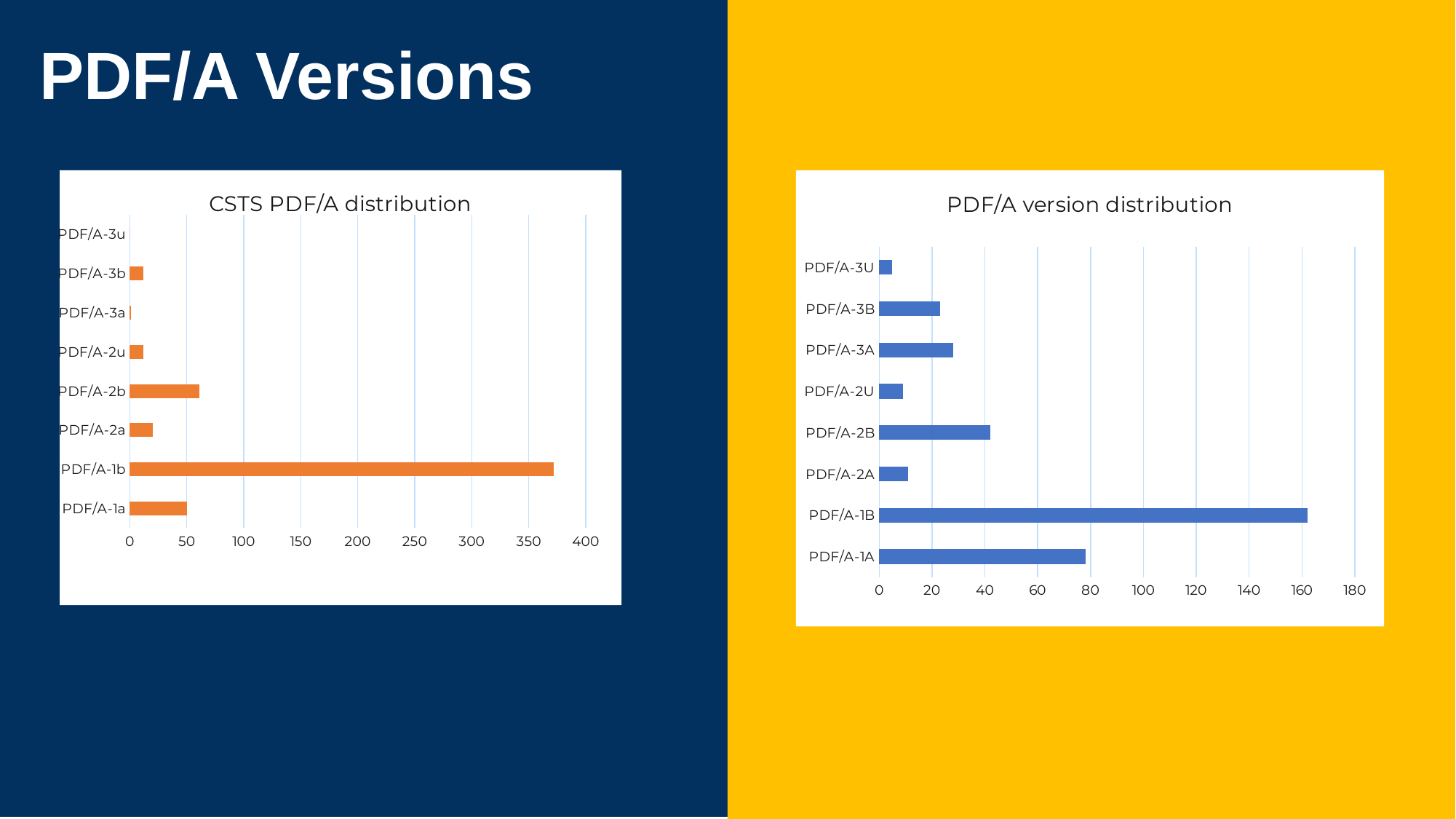

PDF/A Versions

### Chart: CSTS PDF/A distribution

| Category | File Count |
|---|---|
| PDF/A-1a | 50.0 |
| PDF/A-1b | 372.0 |
| PDF/A-2a | 20.0 |
| PDF/A-2b | 61.0 |
| PDF/A-2u | 12.0 |
| PDF/A-3a | 1.0 |
| PDF/A-3b | 12.0 |
| PDF/A-3u | 0.0 |

### Chart: PDF/A version distribution

| Category |  |
|---|---|
| PDF/A-1A | 78.0 |
| PDF/A-1B | 162.0 |
| PDF/A-2A | 11.0 |
| PDF/A-2B | 42.0 |
| PDF/A-2U | 9.0 |
| PDF/A-3A | 28.0 |
| PDF/A-3B | 23.0 |
| PDF/A-3U | 5.0 |